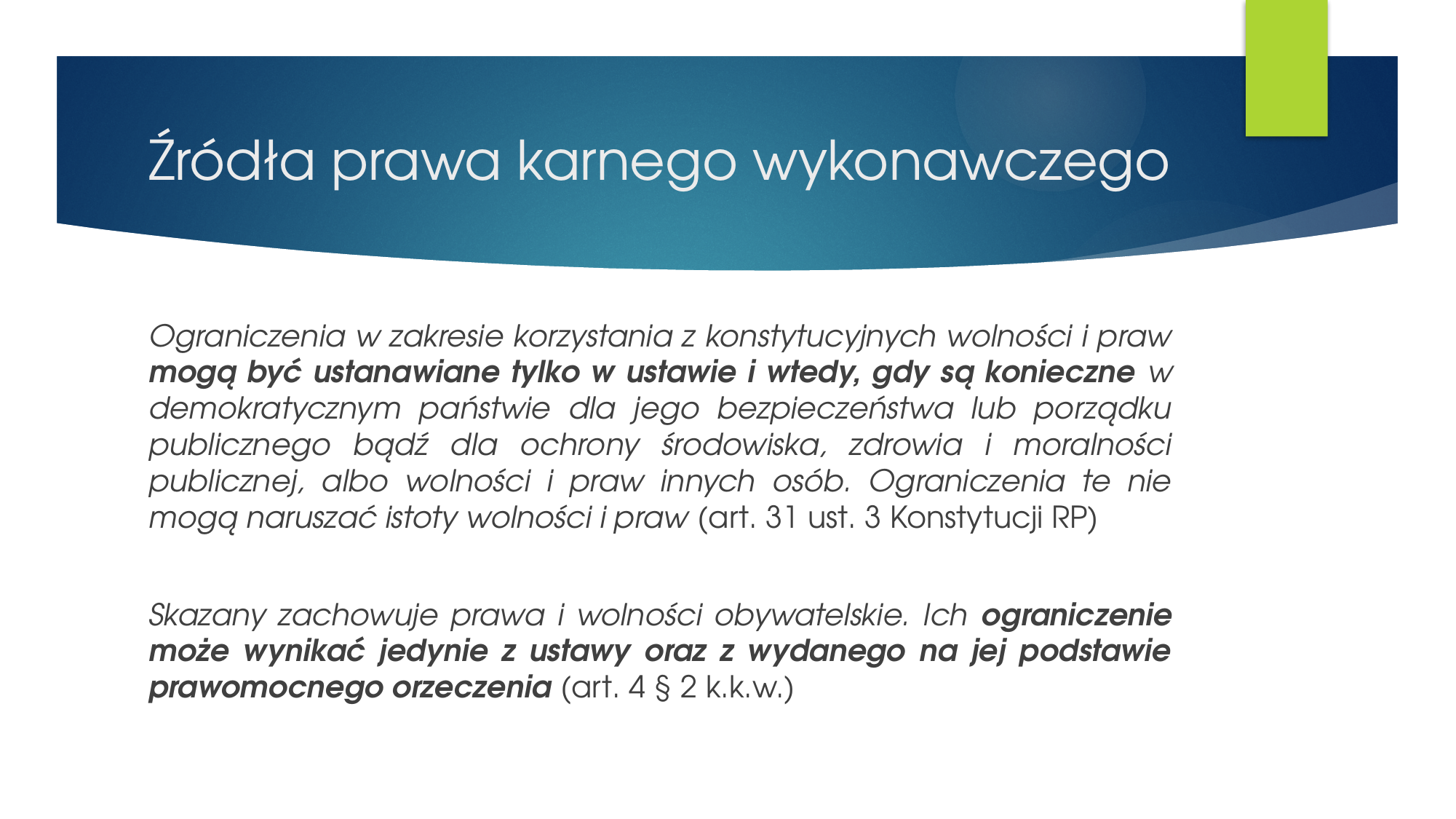

# Źródła prawa karnego wykonawczego
Ograniczenia w zakresie korzystania z konstytucyjnych wolności i praw mogą być ustanawiane tylko w ustawie i wtedy, gdy są konieczne w demokratycznym państwie dla jego bezpieczeństwa lub porządku publicznego bądź dla ochrony środowiska, zdrowia i moralności publicznej, albo wolności i praw innych osób. Ograniczenia te nie mogą naruszać istoty wolności i praw (art. 31 ust. 3 Konstytucji RP)

Skazany zachowuje prawa i wolności obywatelskie. Ich ograniczenie może wynikać jedynie z ustawy oraz z wydanego na jej podstawie prawomocnego orzeczenia (art. 4 § 2 k.k.w.)